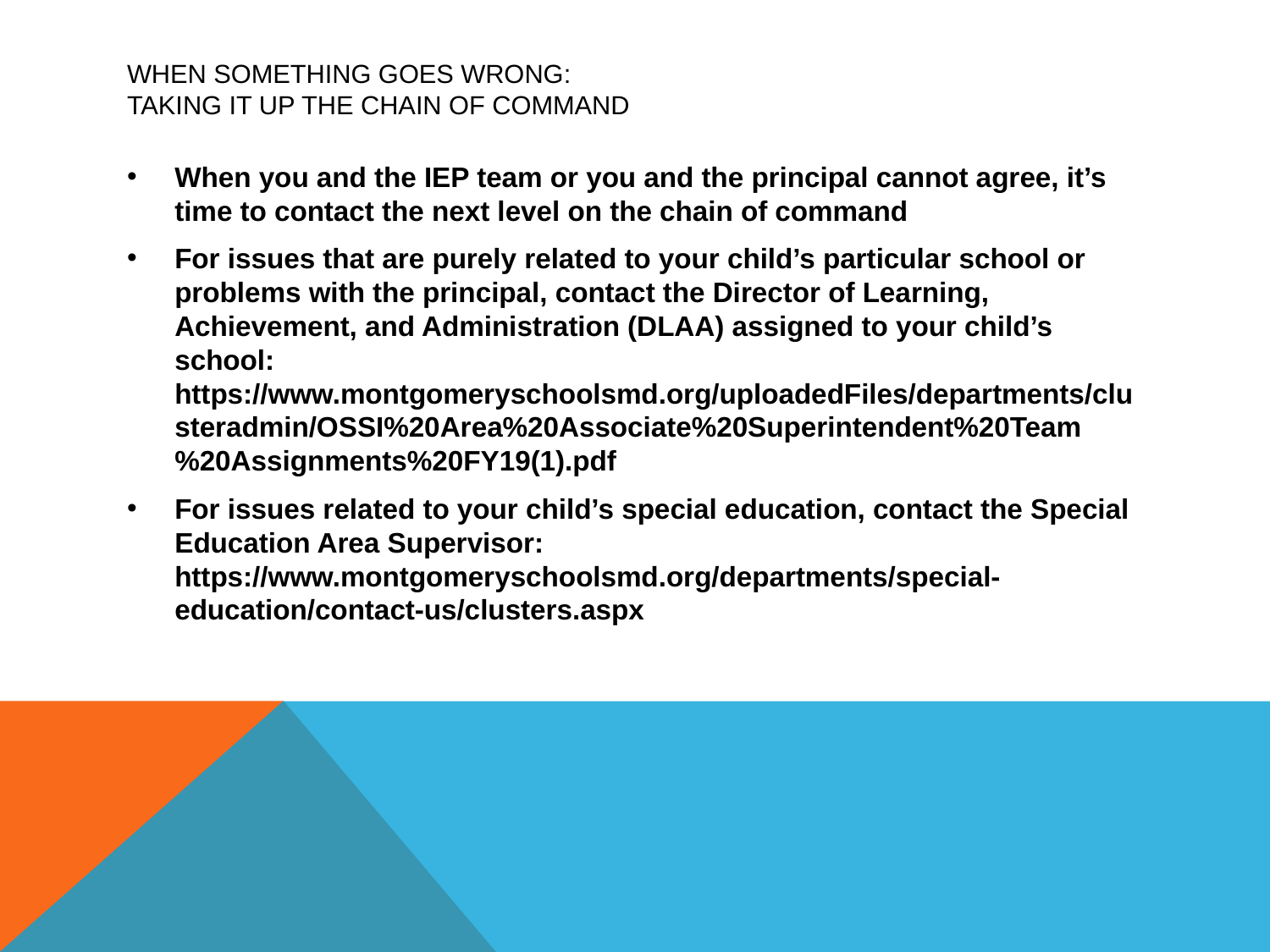

# When Something Goes Wrong: Taking it up the Chain of Command
When you and the IEP team or you and the principal cannot agree, it’s time to contact the next level on the chain of command
For issues that are purely related to your child’s particular school or problems with the principal, contact the Director of Learning, Achievement, and Administration (DLAA) assigned to your child’s school: https://www.montgomeryschoolsmd.org/uploadedFiles/departments/clusteradmin/OSSI%20Area%20Associate%20Superintendent%20Team%20Assignments%20FY19(1).pdf
For issues related to your child’s special education, contact the Special Education Area Supervisor:	https://www.montgomeryschoolsmd.org/departments/special-education/contact-us/clusters.aspx